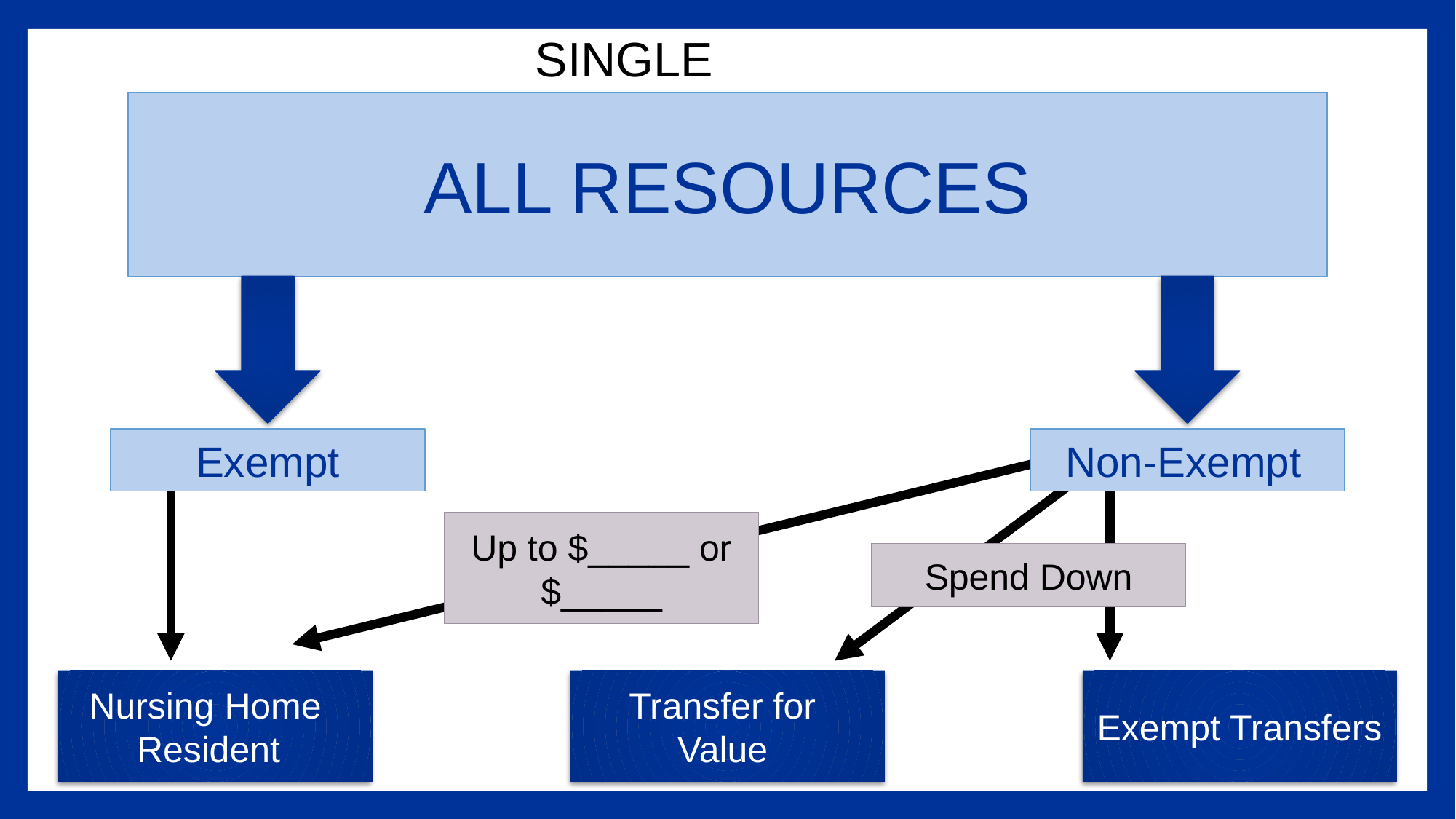

SINGLE PERSON
ALL RESOURCES

Exempt
Non-Exempt
Nursing Home
   Resident
Transfer for  Value
Exempt Transfers
Up to $_____ or $_____
Spend Down